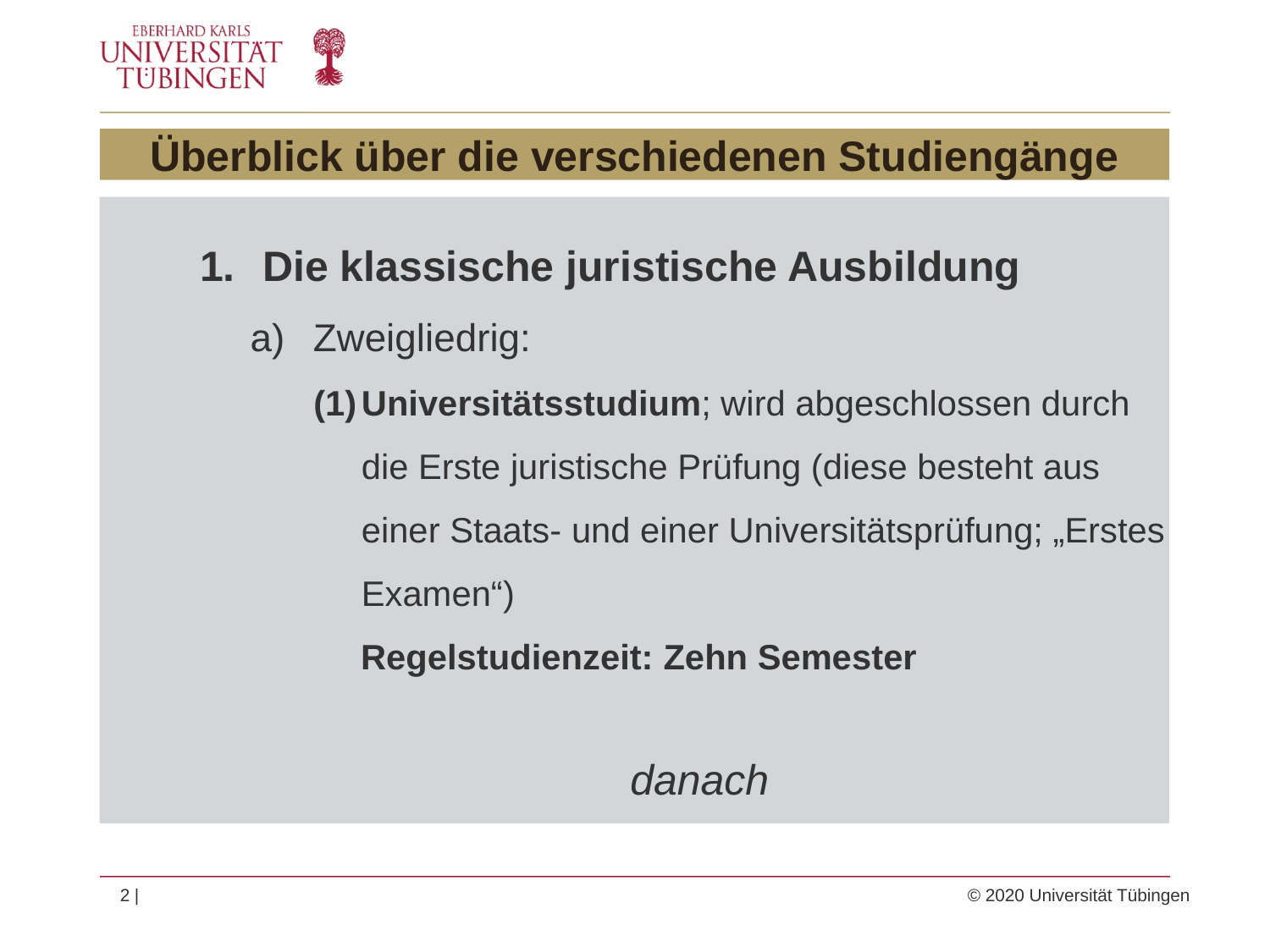

# Überblick über die verschiedenen Studiengänge

Die klassische juristische Ausbildung
Zweigliedrig:
Universitätsstudium; wird abgeschlossen durch die Erste juristische Prüfung (diese besteht aus einer Staats- und einer Universitätsprüfung; „Erstes Examen“)
Regelstudienzeit: Zehn Semester

			danach
2 | 	© 2020 Universität Tübingen